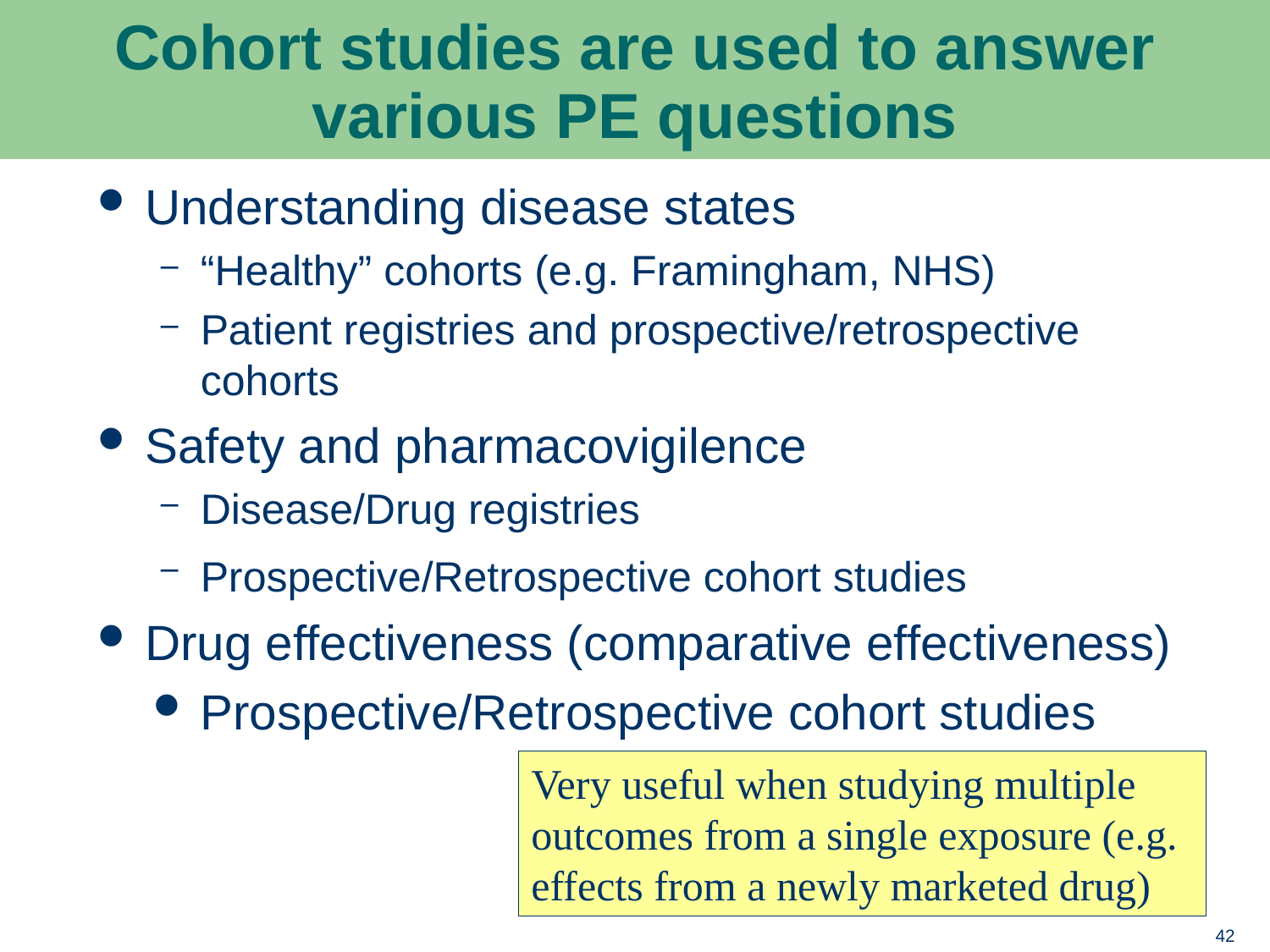

# Cohort studies are used to answer various PE questions
Understanding disease states
“Healthy” cohorts (e.g. Framingham, NHS)
Patient registries and prospective/retrospective cohorts
Safety and pharmacovigilence
Disease/Drug registries
Prospective/Retrospective cohort studies
Drug effectiveness (comparative effectiveness)
Prospective/Retrospective cohort studies

Very useful when studying multiple outcomes from a single exposure (e.g. effects from a newly marketed drug)